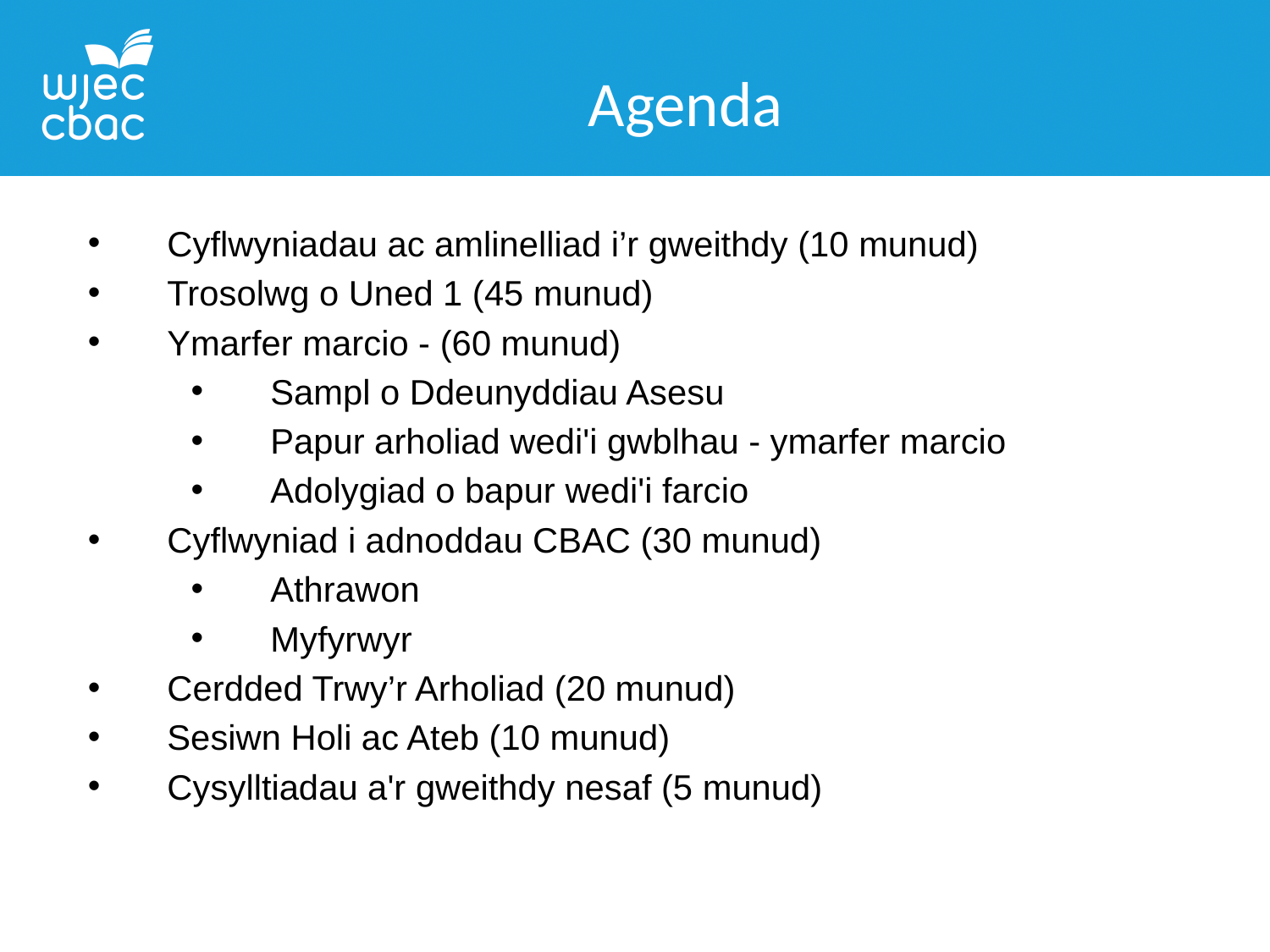

Agenda
Cyflwyniadau ac amlinelliad i’r gweithdy (10 munud)
Trosolwg o Uned 1 (45 munud)
Ymarfer marcio - (60 munud)
Sampl o Ddeunyddiau Asesu
Papur arholiad wedi'i gwblhau - ymarfer marcio
Adolygiad o bapur wedi'i farcio
Cyflwyniad i adnoddau CBAC (30 munud)
Athrawon
Myfyrwyr
Cerdded Trwy’r Arholiad (20 munud)
Sesiwn Holi ac Ateb (10 munud)
Cysylltiadau a'r gweithdy nesaf (5 munud)